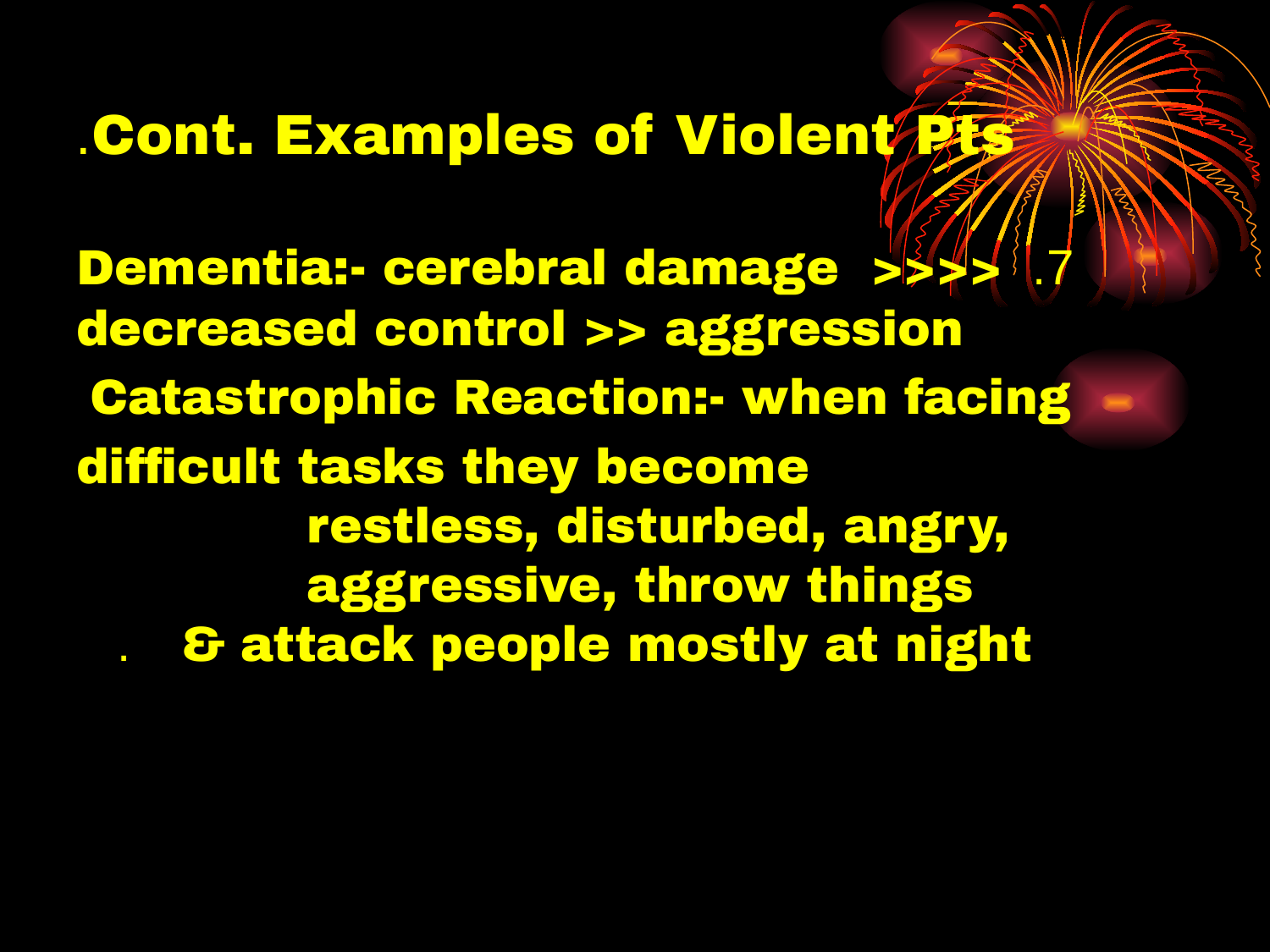

# Cont. Examples of Violent Pts.
 7. Dementia:- cerebral damage  >>>>  decreased control >> aggression
   Catastrophic Reaction:- when facing
                  difficult tasks they become                   restless, disturbed, angry,                   aggressive, throw things          & attack people mostly at night.